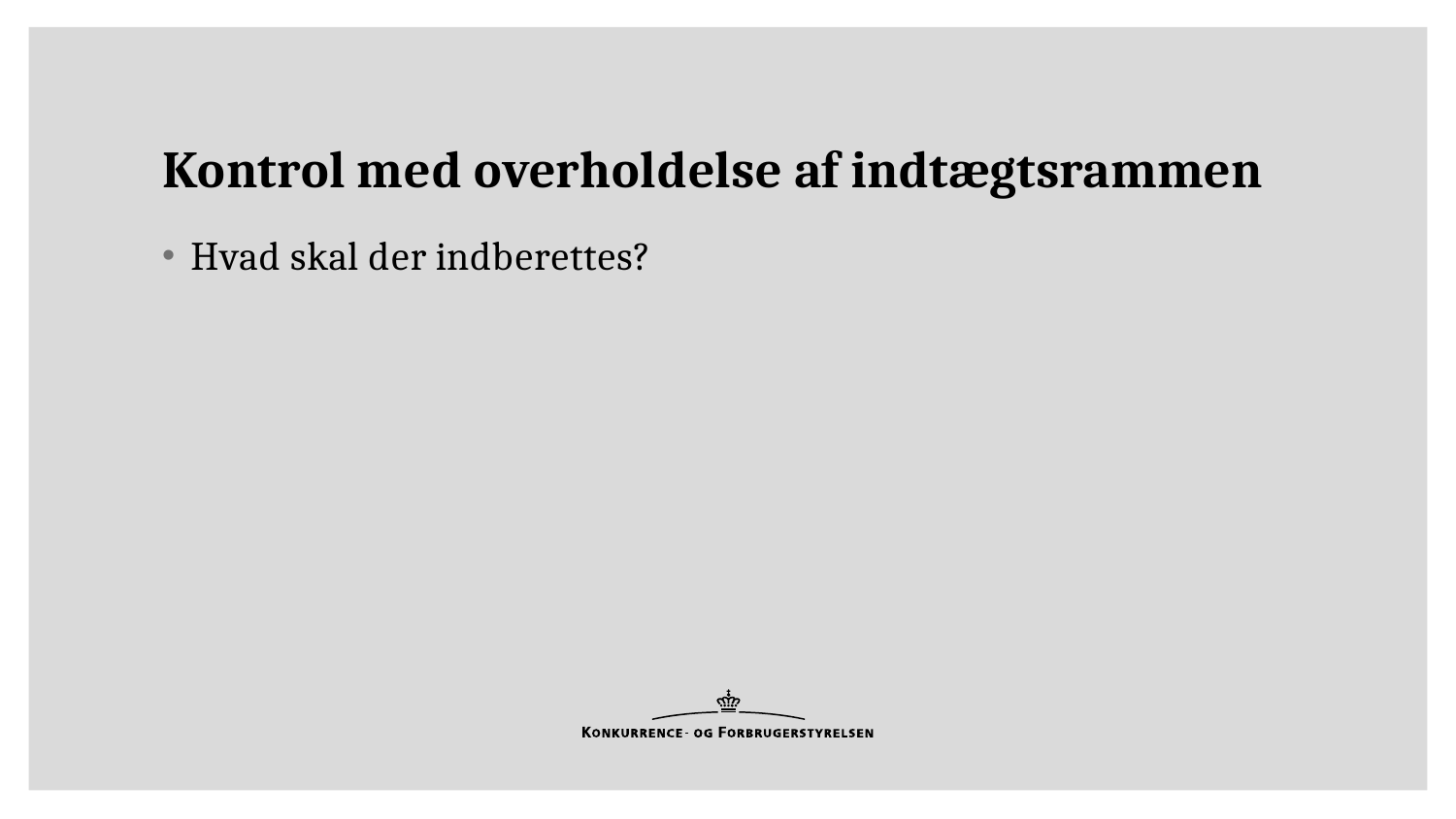

# Kontrol med overholdelse af indtægtsrammen
Hvad skal der indberettes?